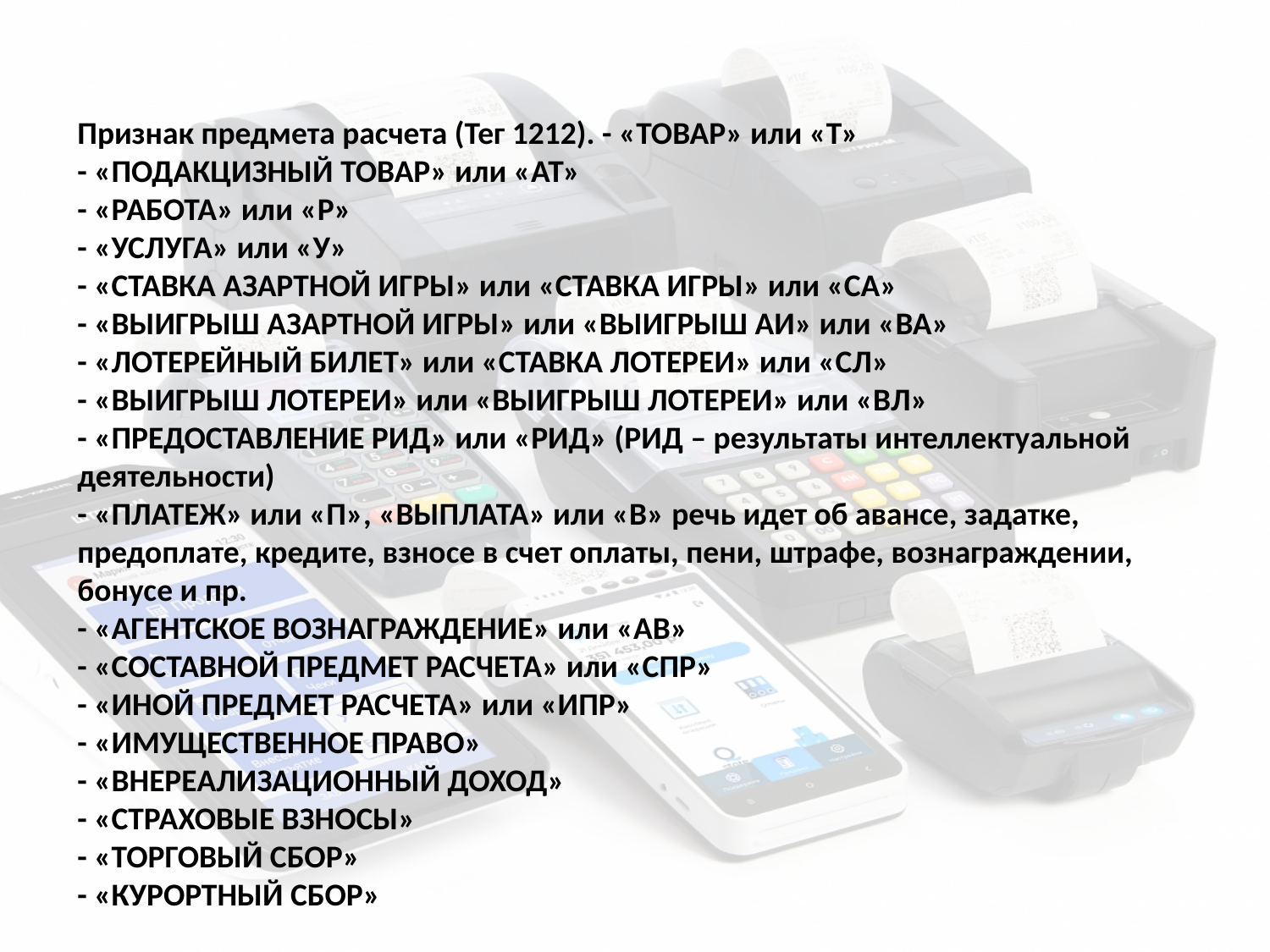

Признак предмета расчета (Тег 1212). - «ТОВАР» или «Т»
- «ПОДАКЦИЗНЫЙ ТОВАР» или «АТ»
- «РАБОТА» или «Р»
- «УСЛУГА» или «У»
- «СТАВКА АЗАРТНОЙ ИГРЫ» или «СТАВКА ИГРЫ» или «СА»
- «ВЫИГРЫШ АЗАРТНОЙ ИГРЫ» или «ВЫИГРЫШ АИ» или «ВА»
- «ЛОТЕРЕЙНЫЙ БИЛЕТ» или «СТАВКА ЛОТЕРЕИ» или «СЛ»
- «ВЫИГРЫШ ЛОТЕРЕИ» или «ВЫИГРЫШ ЛОТЕРЕИ» или «ВЛ»
- «ПРЕДОСТАВЛЕНИЕ РИД» или «РИД» (РИД – результаты интеллектуальной деятельности)
- «ПЛАТЕЖ» или «П», «ВЫПЛАТА» или «В» речь идет об авансе, задатке, предоплате, кредите, взносе в счет оплаты, пени, штрафе, вознаграждении, бонусе и пр.
- «АГЕНТСКОЕ ВОЗНАГРАЖДЕНИЕ» или «АВ»
- «СОСТАВНОЙ ПРЕДМЕТ РАСЧЕТА» или «СПР»
- «ИНОЙ ПРЕДМЕТ РАСЧЕТА» или «ИПР»
- «ИМУЩЕСТВЕННОЕ ПРАВО»
- «ВНЕРЕАЛИЗАЦИОННЫЙ ДОХОД»
- «СТРАХОВЫЕ ВЗНОСЫ»
- «ТОРГОВЫЙ СБОР»
- «КУРОРТНЫЙ СБОР»